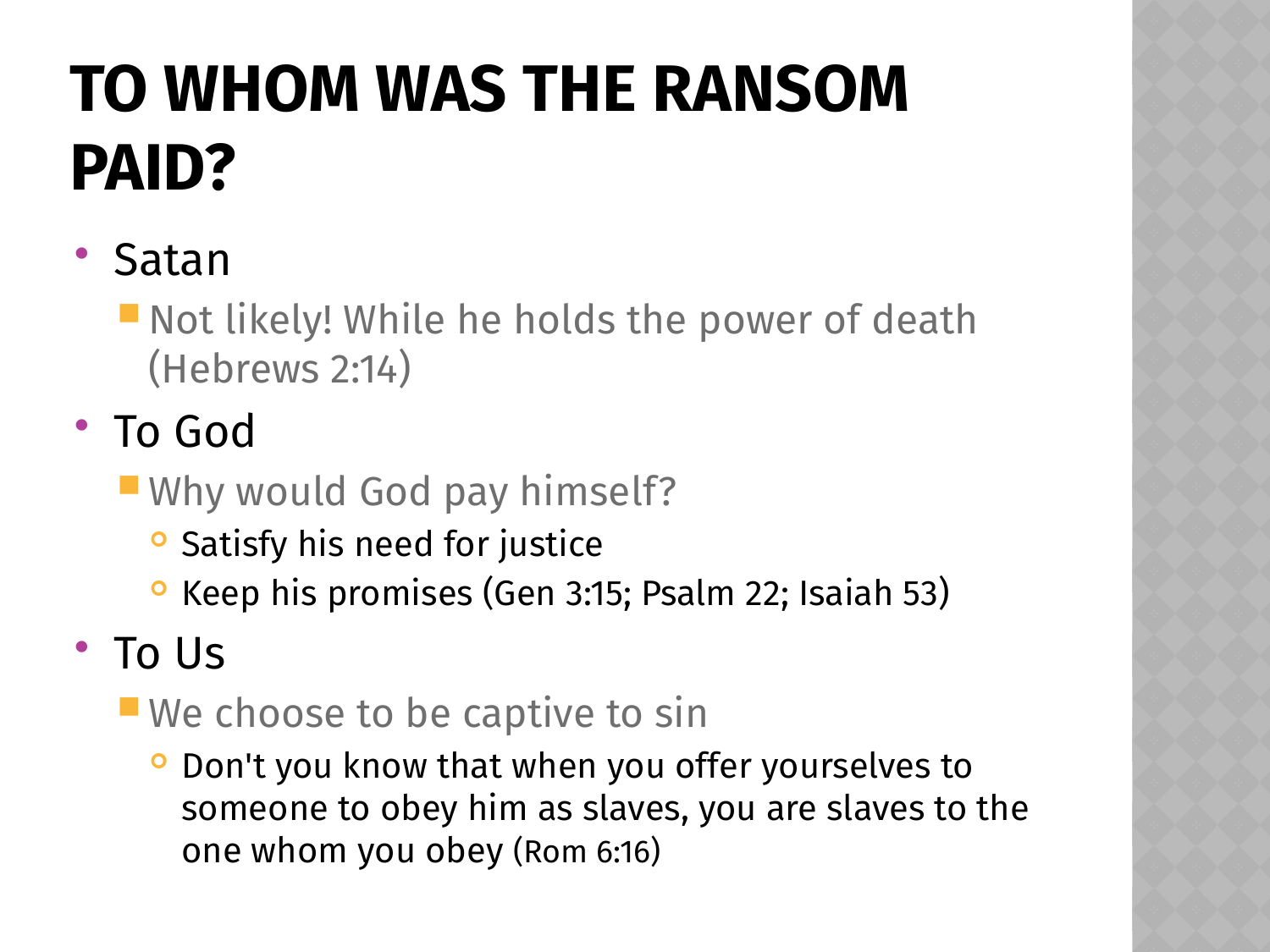

# To whom was the ransom paid?
Satan
Not likely! While he holds the power of death (Hebrews 2:14)
To God
Why would God pay himself?
Satisfy his need for justice
Keep his promises (Gen 3:15; Psalm 22; Isaiah 53)
To Us
We choose to be captive to sin
Don't you know that when you offer yourselves to someone to obey him as slaves, you are slaves to the one whom you obey (Rom 6:16)